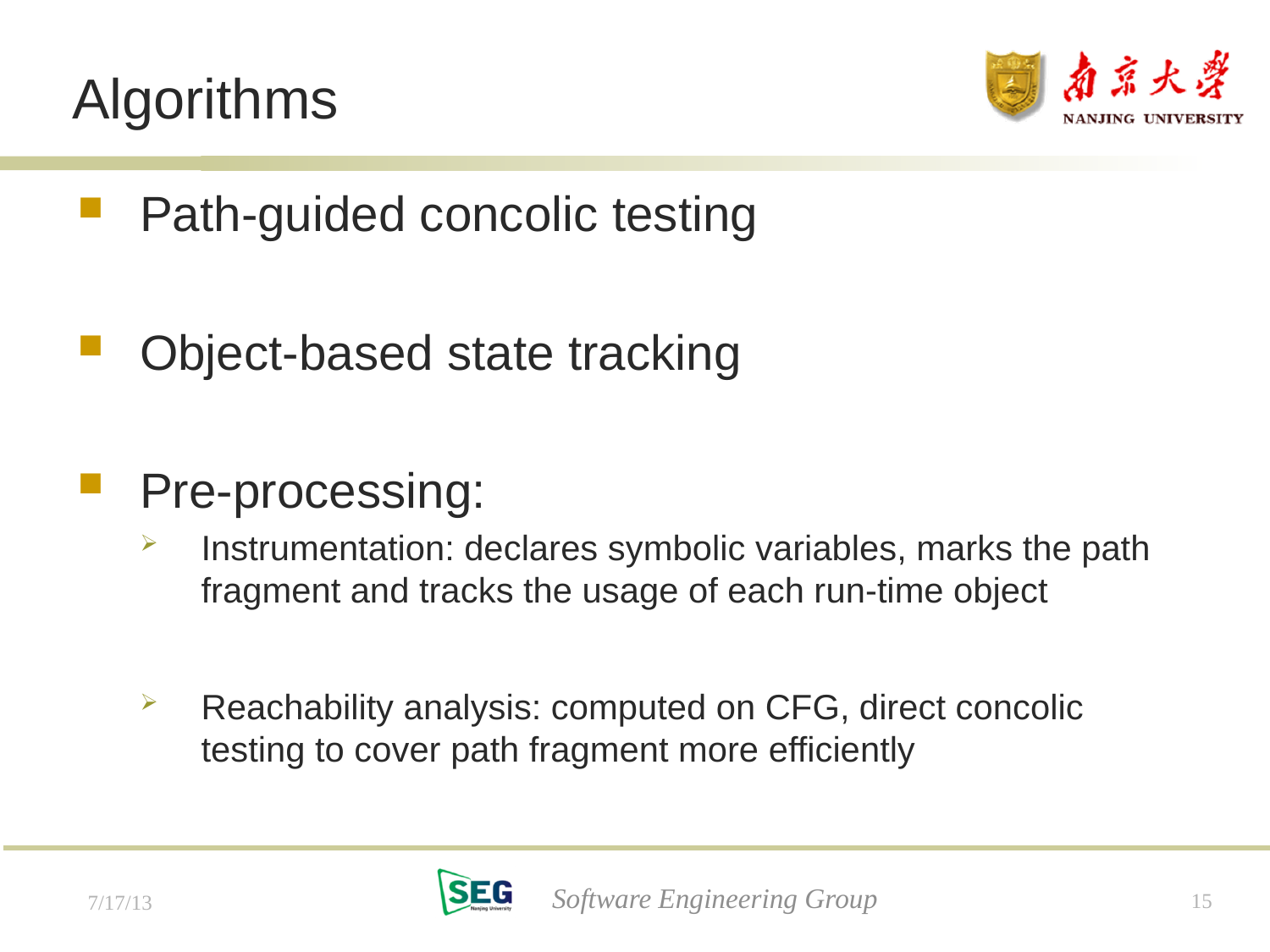

# Algorithms
Path-guided concolic testing

Object-based state tracking

Pre-processing:
Instrumentation: declares symbolic variables, marks the path fragment and tracks the usage of each run-time object

Reachability analysis: computed on CFG, direct concolic testing to cover path fragment more efficiently
Software Engineering Group
15
7/17/13